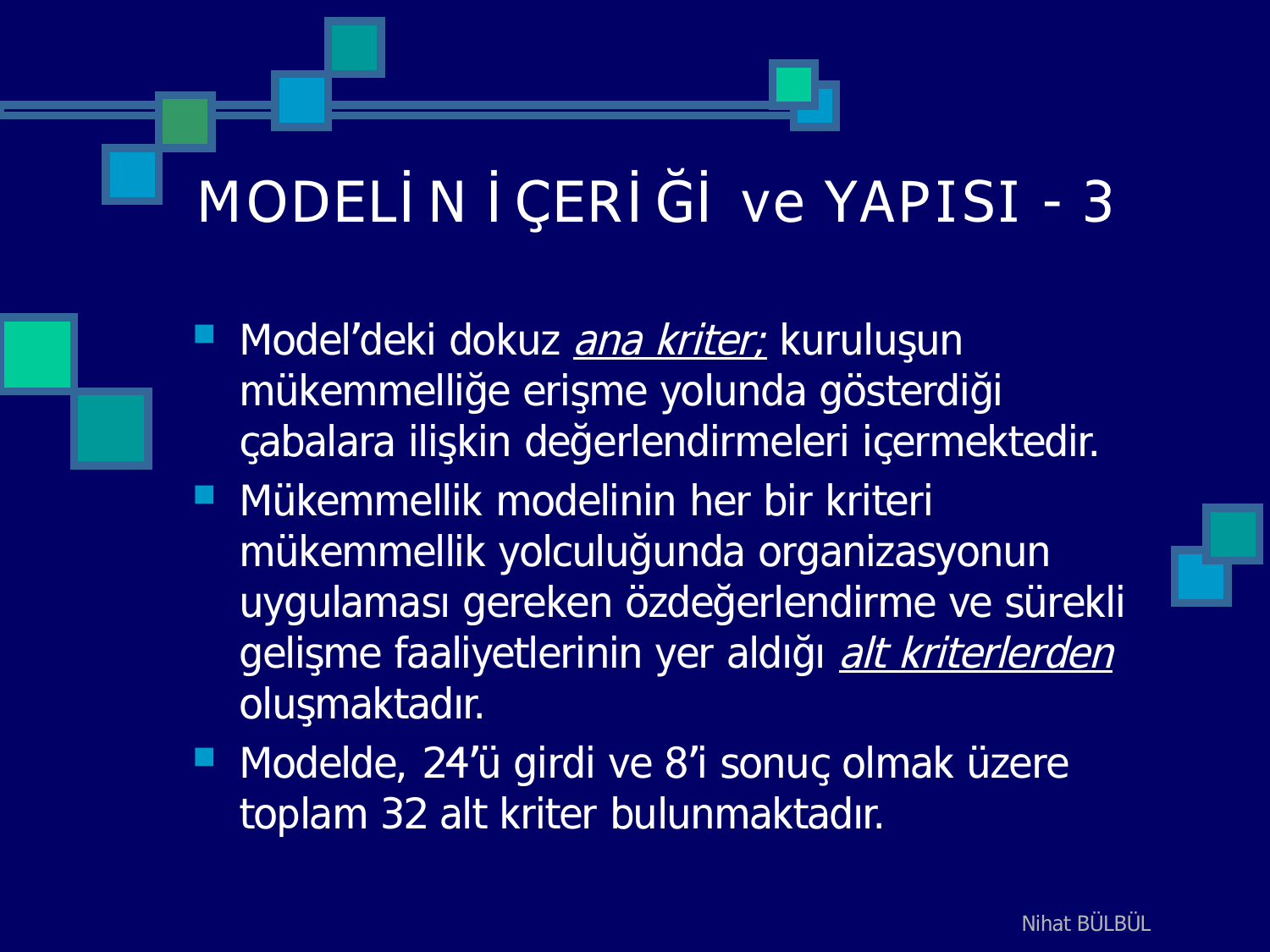

# MODELİN İÇERİĞİ ve YAPISI - 3
Model’deki dokuz ana kriter; kuruluşun mükemmelliğe erişme yolunda gösterdiği çabalara ilişkin değerlendirmeleri içermektedir.
Mükemmellik modelinin her bir kriteri mükemmellik yolculuğunda organizasyonun uygulaması gereken özdeğerlendirme ve sürekli gelişme faaliyetlerinin yer aldığı alt kriterlerden oluşmaktadır.
Modelde, 24’ü girdi ve 8’i sonuç olmak üzere toplam 32 alt kriter bulunmaktadır.
Nihat BÜLBÜL